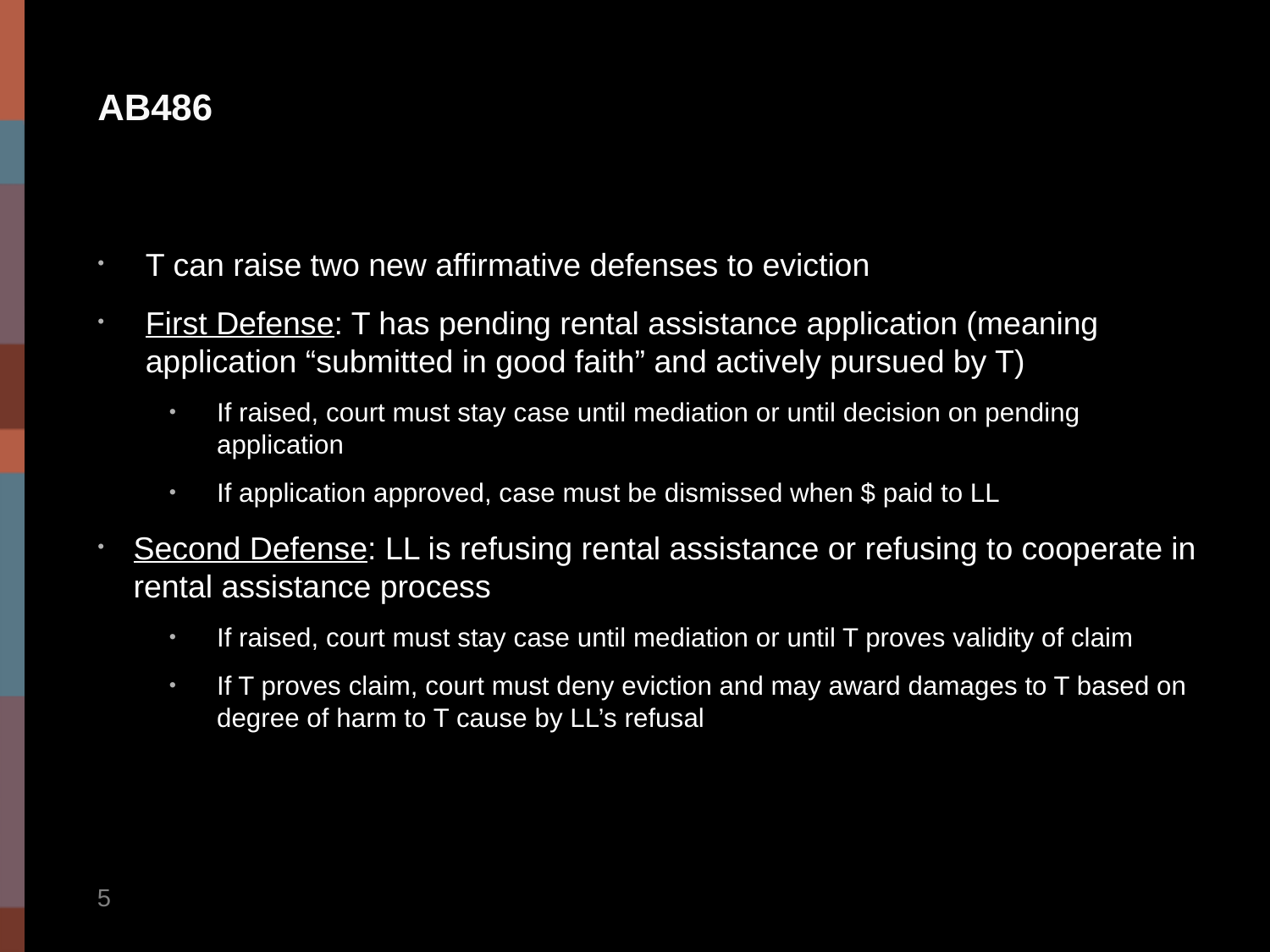

# Ab486
T can raise two new affirmative defenses to eviction
First Defense: T has pending rental assistance application (meaning application “submitted in good faith” and actively pursued by T)
If raised, court must stay case until mediation or until decision on pending application
If application approved, case must be dismissed when $ paid to LL
Second Defense: LL is refusing rental assistance or refusing to cooperate in rental assistance process
If raised, court must stay case until mediation or until T proves validity of claim
If T proves claim, court must deny eviction and may award damages to T based on degree of harm to T cause by LL’s refusal
5